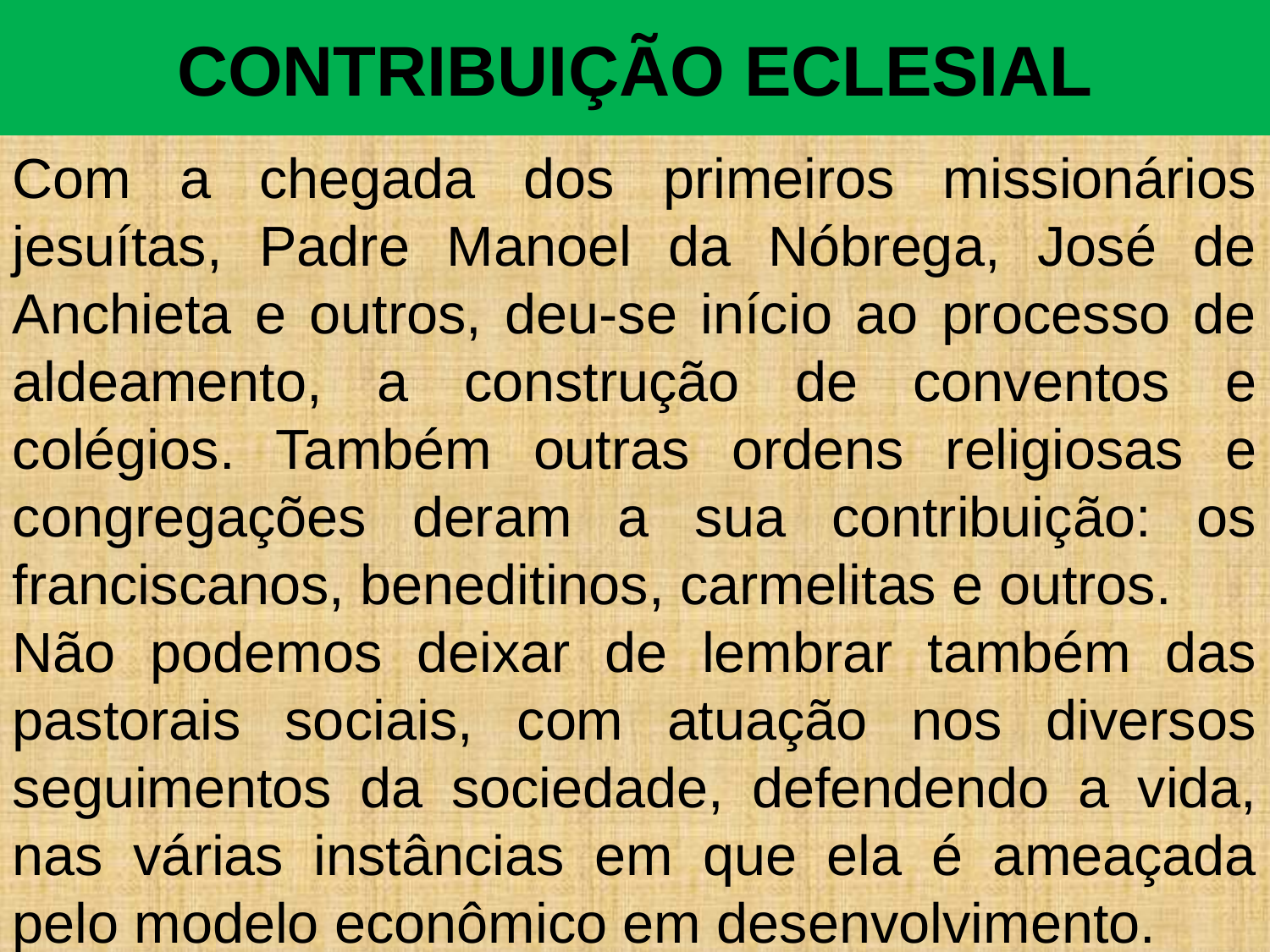

# CONTRIBUIÇÃO ECLESIAL
Com a chegada dos primeiros missionários jesuítas, Padre Manoel da Nóbrega, José de Anchieta e outros, deu-se início ao processo de aldeamento, a construção de conventos e colégios. Também outras ordens religiosas e congregações deram a sua contribuição: os franciscanos, beneditinos, carmelitas e outros.
Não podemos deixar de lembrar também das pastorais sociais, com atuação nos diversos seguimentos da sociedade, defendendo a vida, nas várias instâncias em que ela é ameaçada pelo modelo econômico em desenvolvimento.